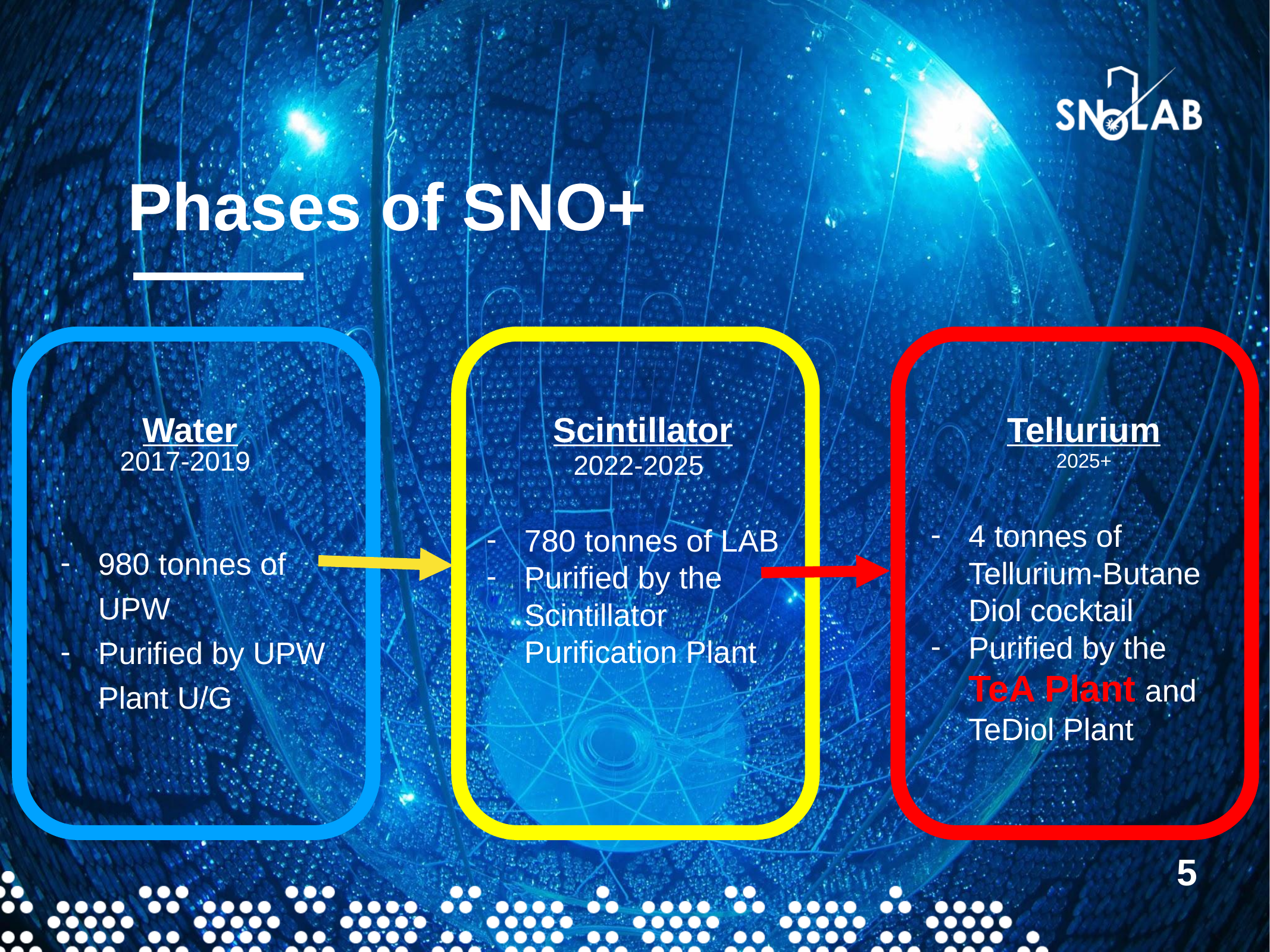

# Phases of SNO+

   Scintillator

780 tonnes of LAB
Purified by the Scintillator Purification Plant
    Tellurium

4 tonnes of Tellurium-Butane Diol cocktail
Purified by the TeA Plant and TeDiol Plant
Water

980 tonnes of UPW
Purified by UPW Plant U/G
2017-2019
2022-2025
2025+
5